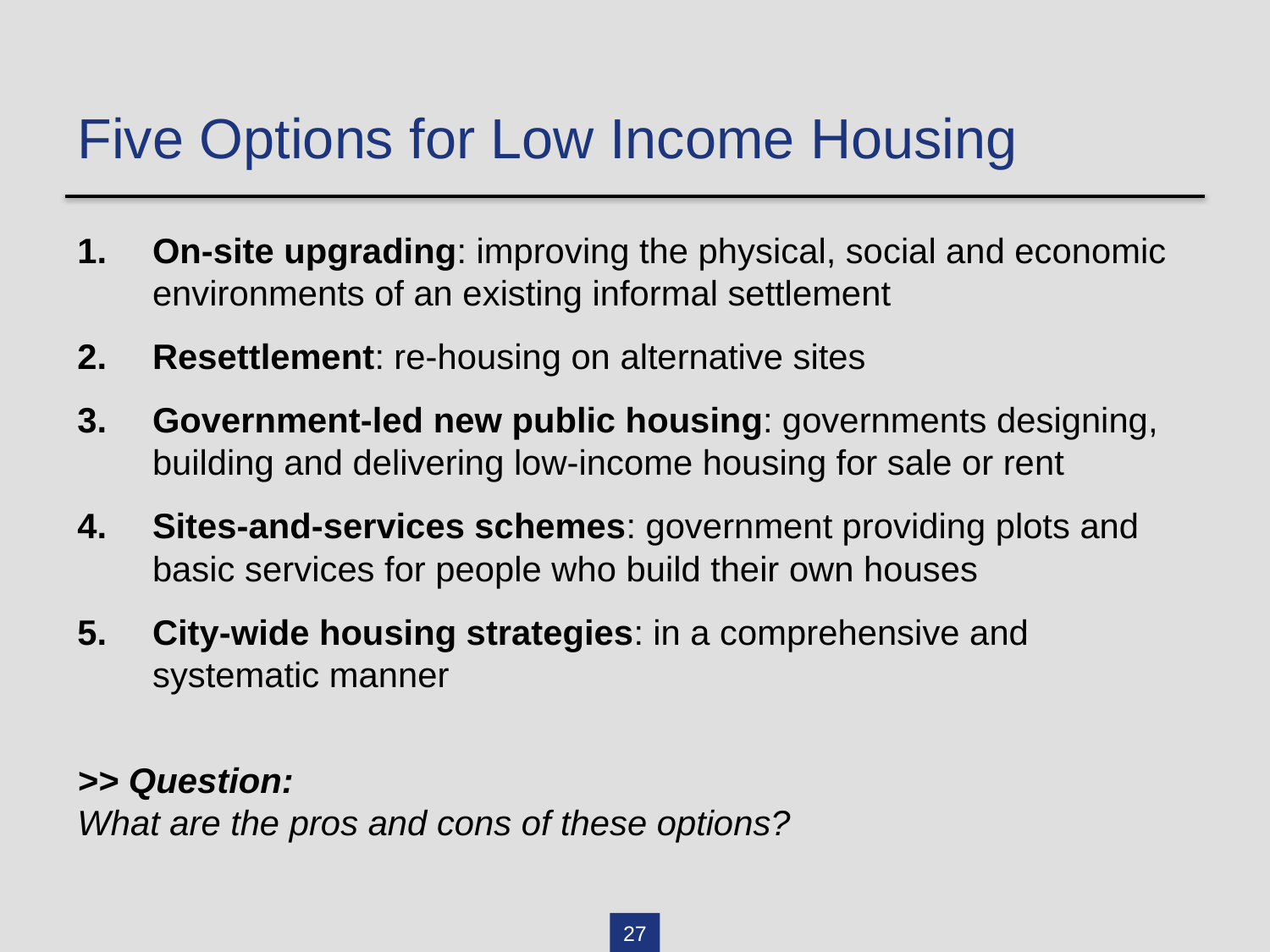

Five Options for Low Income Housing
On-site upgrading: improving the physical, social and economic environments of an existing informal settlement
Resettlement: re-housing on alternative sites
Government-led new public housing: governments designing, building and delivering low-income housing for sale or rent
Sites-and-services schemes: government providing plots and basic services for people who build their own houses
City-wide housing strategies: in a comprehensive and systematic manner
>> Question:
What are the pros and cons of these options?
27